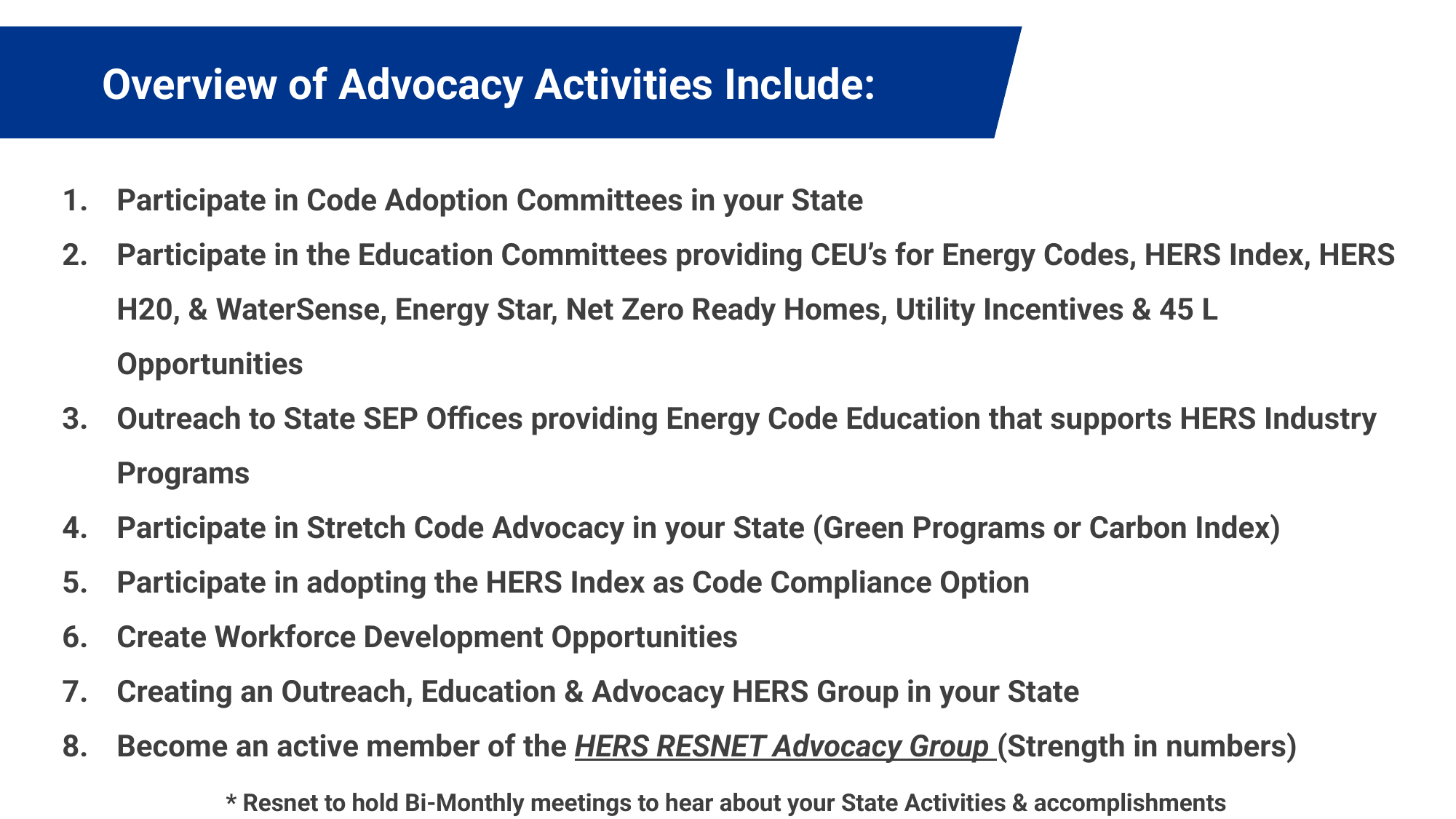

Overview of Advocacy Activities Include:
Bullet Highlights
Participate in Code Adoption Committees in your State
Participate in the Education Committees providing CEU’s for Energy Codes, HERS Index, HERS H20, & WaterSense, Energy Star, Net Zero Ready Homes, Utility Incentives & 45 L Opportunities
Outreach to State SEP Offices providing Energy Code Education that supports HERS Industry Programs
Participate in Stretch Code Advocacy in your State (Green Programs or Carbon Index)
Participate in adopting the HERS Index as Code Compliance Option
Create Workforce Development Opportunities
Creating an Outreach, Education & Advocacy HERS Group in your State
Become an active member of the HERS RESNET Advocacy Group (Strength in numbers)
	* Resnet to hold Bi-Monthly meetings to hear about your State Activities & accomplishments